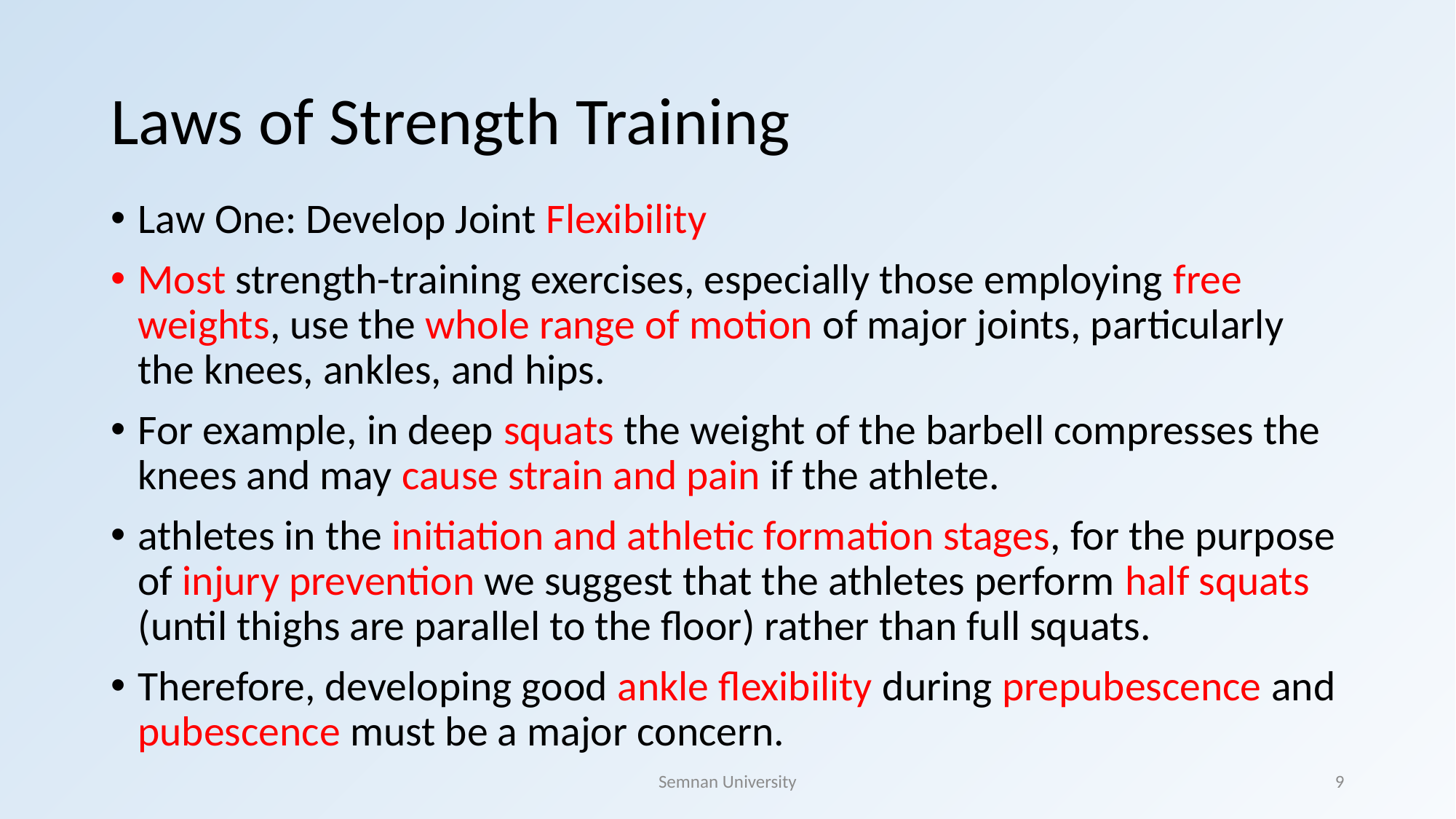

# Laws of Strength Training
Law One: Develop Joint Flexibility
Most strength-training exercises, especially those employing free weights, use the whole range of motion of major joints, particularly the knees, ankles, and hips.
For example, in deep squats the weight of the barbell compresses the knees and may cause strain and pain if the athlete.
athletes in the initiation and athletic formation stages, for the purpose of injury prevention we suggest that the athletes perform half squats (until thighs are parallel to the floor) rather than full squats.
Therefore, developing good ankle flexibility during prepubescence and pubescence must be a major concern.

Semnan University
9